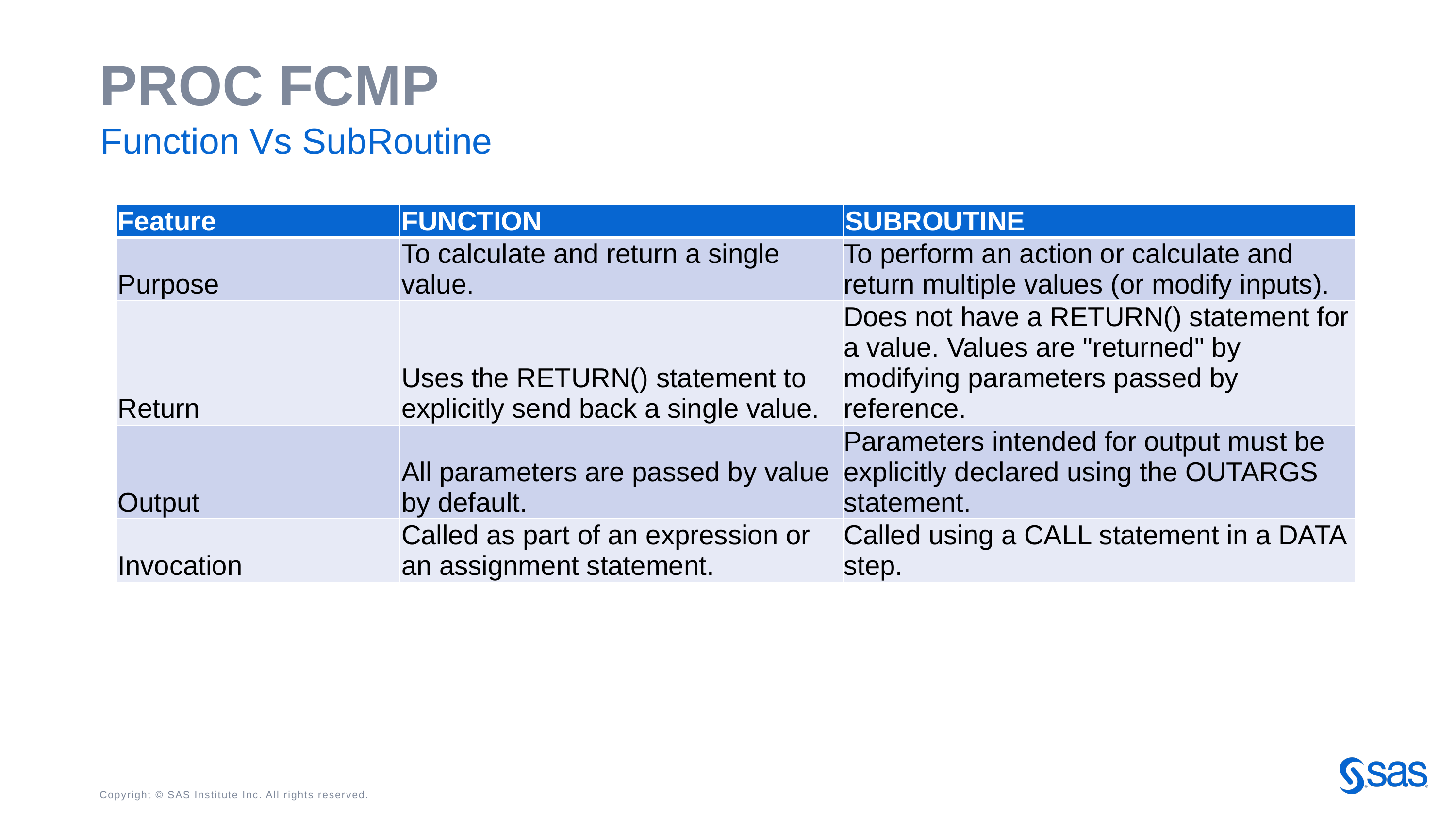

# PROC FCMP
Function Vs SubRoutine
| Feature | FUNCTION | SUBROUTINE |
| --- | --- | --- |
| Purpose | To calculate and return a single value. | To perform an action or calculate and return multiple values (or modify inputs). |
| Return | Uses the RETURN() statement to explicitly send back a single value. | Does not have a RETURN() statement for a value. Values are "returned" by modifying parameters passed by reference. |
| Output | All parameters are passed by value by default. | Parameters intended for output must be explicitly declared using the OUTARGS statement. |
| Invocation | Called as part of an expression or an assignment statement. | Called using a CALL statement in a DATA step. |